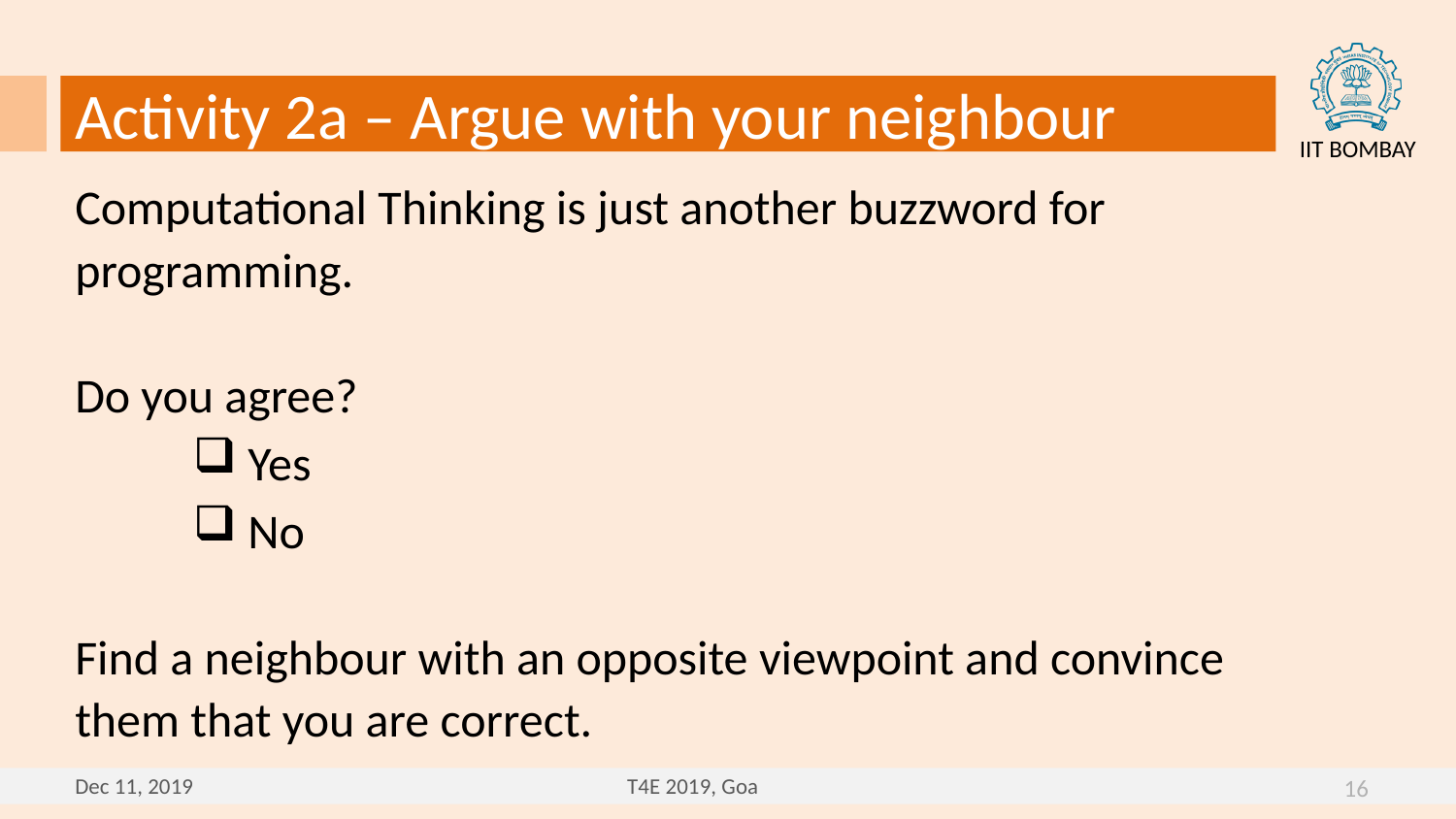

Activity 2a – Argue with your neighbour
Computational Thinking is just another buzzword for programming.

Do you agree?
Yes
No

Find a neighbour with an opposite viewpoint and convince them that you are correct.
16